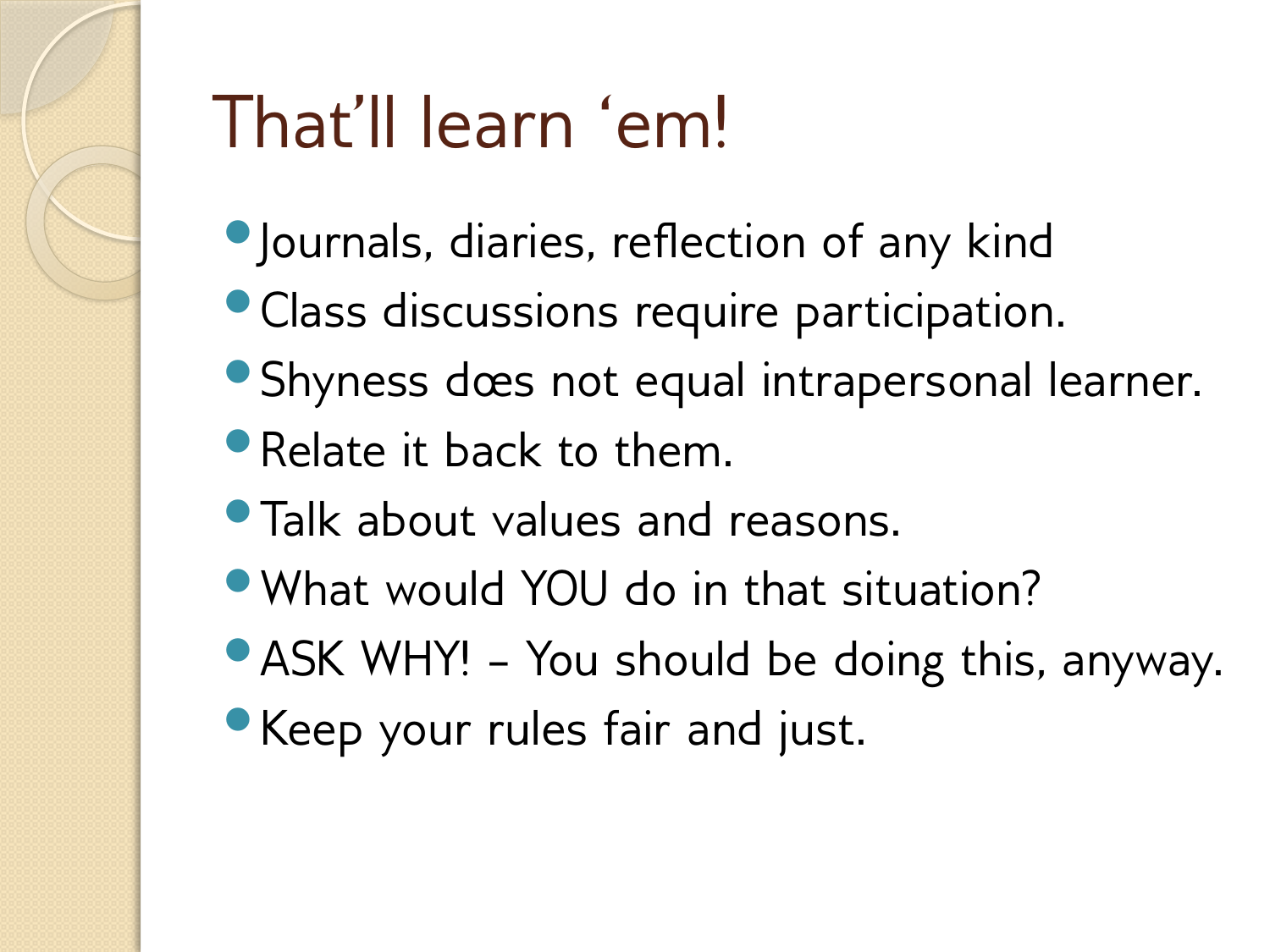

# That’ll learn ‘em!
Journals, diaries, reflection of any kind
Class discussions require participation.
Shyness does not equal intrapersonal learner.
Relate it back to them.
Talk about values and reasons.
What would YOU do in that situation?
ASK WHY! – You should be doing this, anyway.
Keep your rules fair and just.